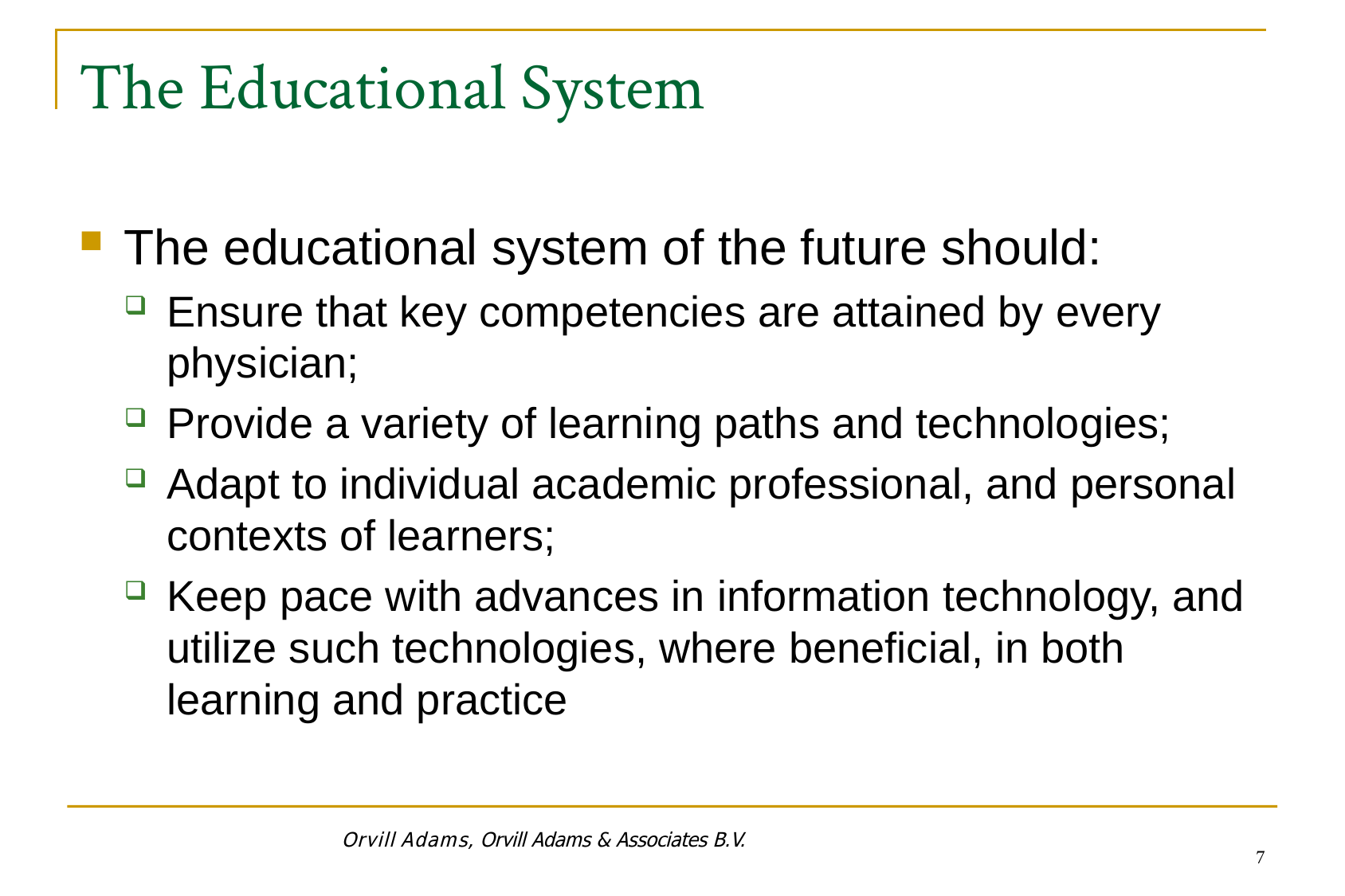

# The Educational System
The educational system of the future should:
Ensure that key competencies are attained by every physician;
Provide a variety of learning paths and technologies;
Adapt to individual academic professional, and personal contexts of learners;
Keep pace with advances in information technology, and utilize such technologies, where beneficial, in both learning and practice

7